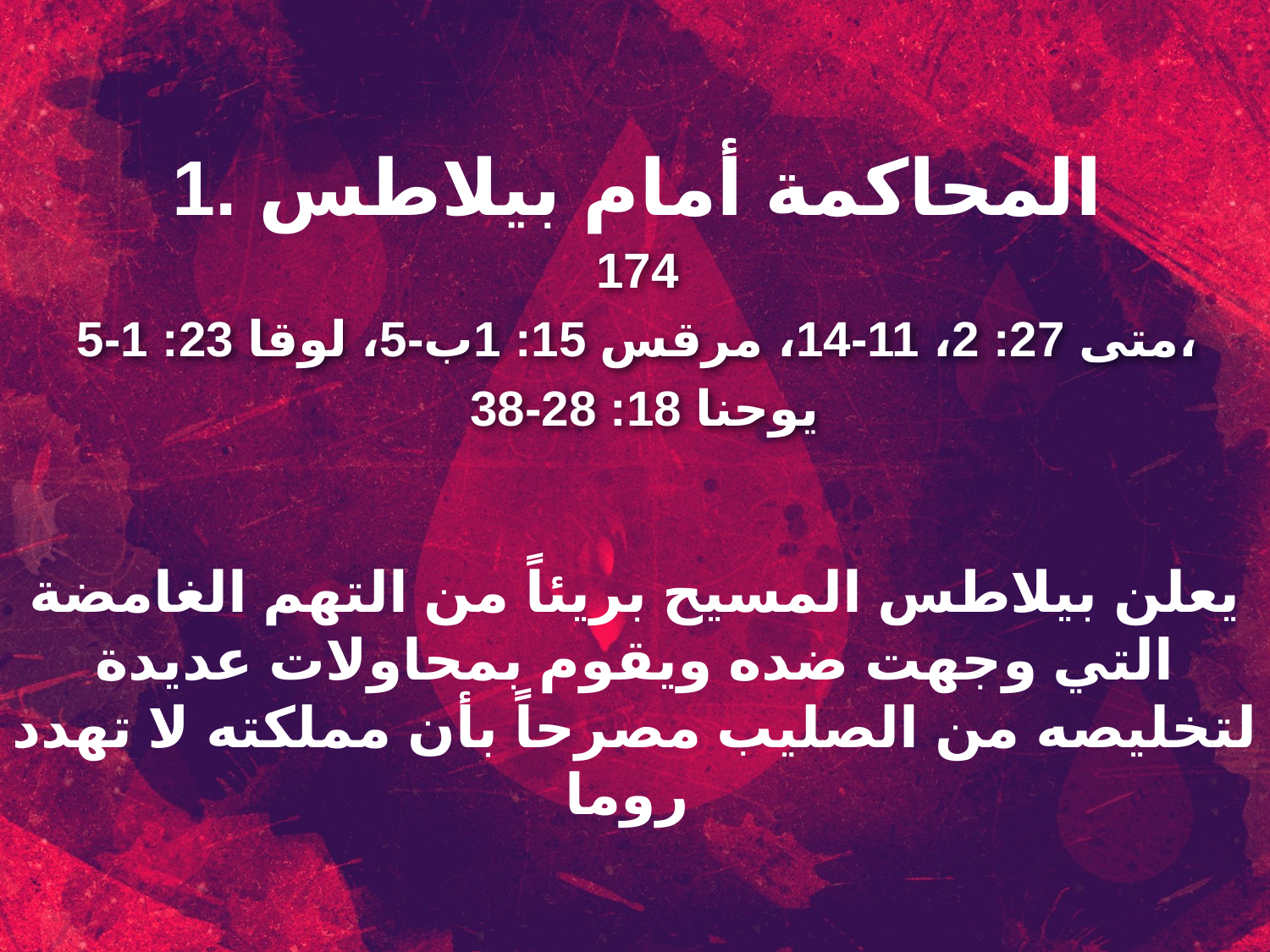

1. المحاكمة أمام بيلاطس
174
متى 27: 2، 11-14، مرقس 15: 1ب-5، لوقا 23: 1-5،
 يوحنا 18: 28-38
يعلن بيلاطس المسيح بريئاً من التهم الغامضة التي وجهت ضده ويقوم بمحاولات عديدة لتخليصه من الصليب مصرحاً بأن مملكته لا تهدد روما